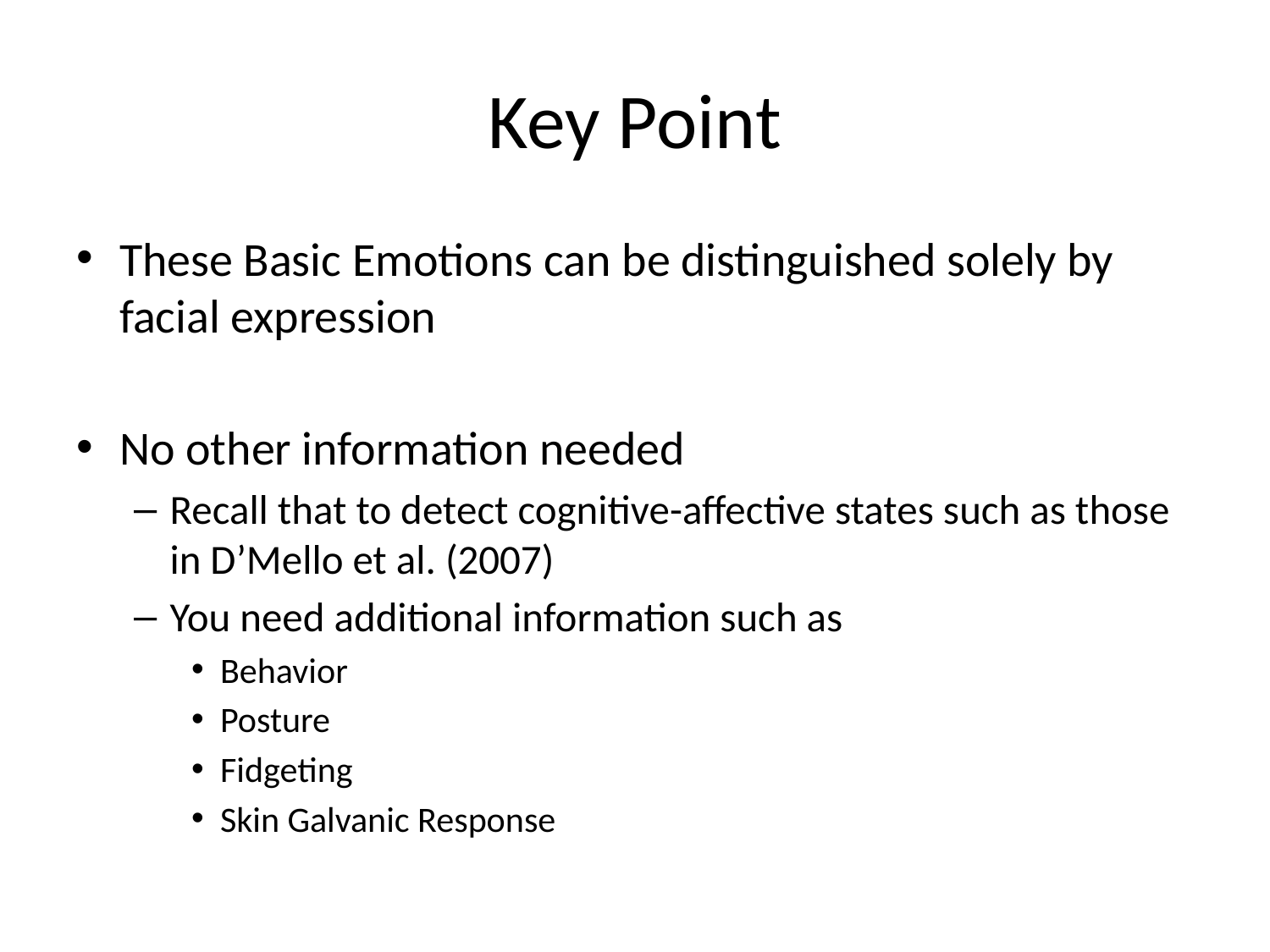

# Key Point
These Basic Emotions can be distinguished solely by facial expression

No other information needed
Recall that to detect cognitive-affective states such as those in D’Mello et al. (2007)
You need additional information such as
Behavior
Posture
Fidgeting
Skin Galvanic Response